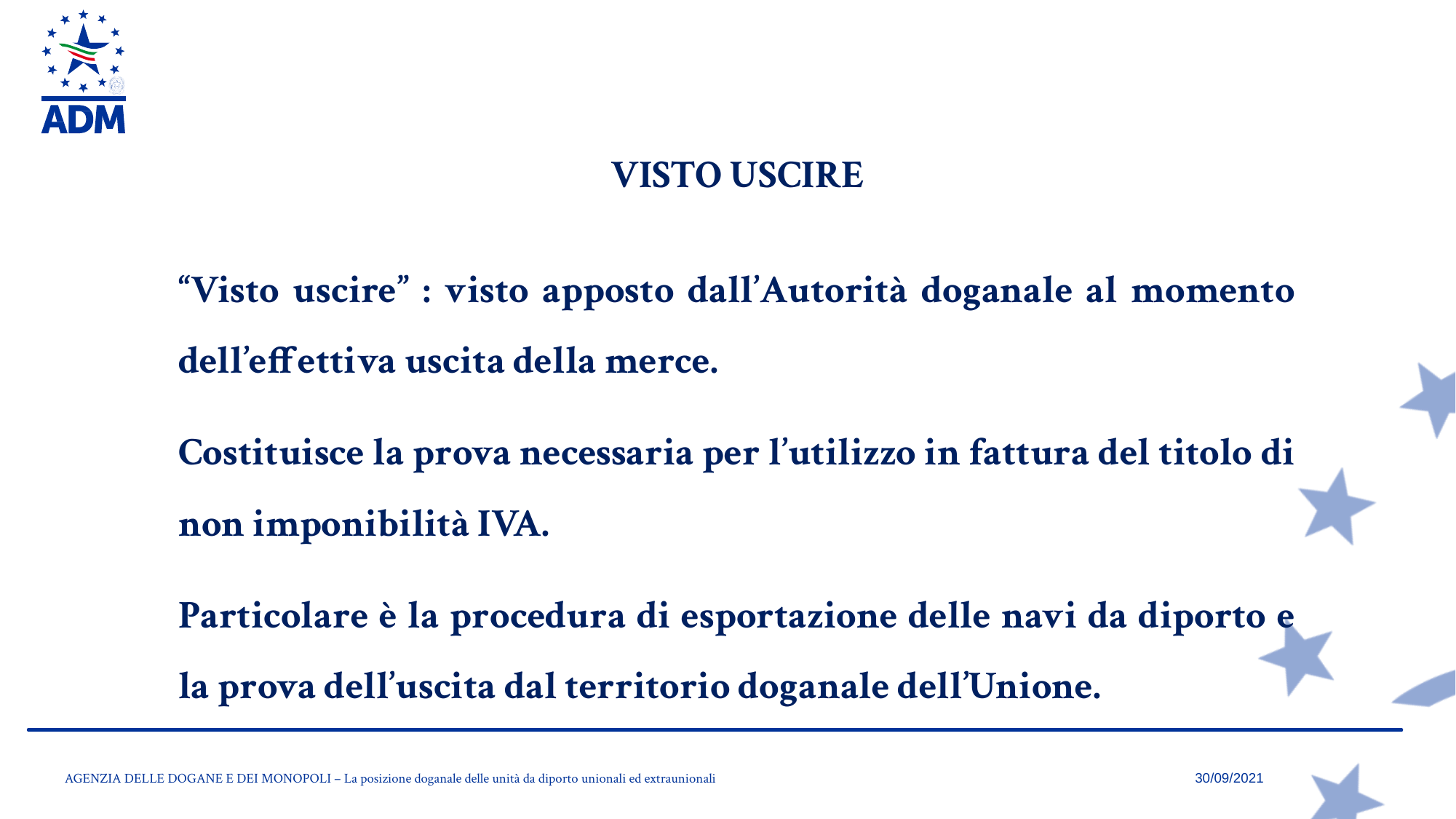

VISTO USCIRE

“Visto uscire” : visto apposto dall’Autorità doganale al momento dell’effettiva uscita della merce.
Costituisce la prova necessaria per l’utilizzo in fattura del titolo di non imponibilità IVA.
Particolare è la procedura di esportazione delle navi da diporto e la prova dell’uscita dal territorio doganale dell’Unione.

AGENZIA DELLE DOGANE E DEI MONOPOLI – La posizione doganale delle unità da diporto unionali ed extraunionali
30/09/2021